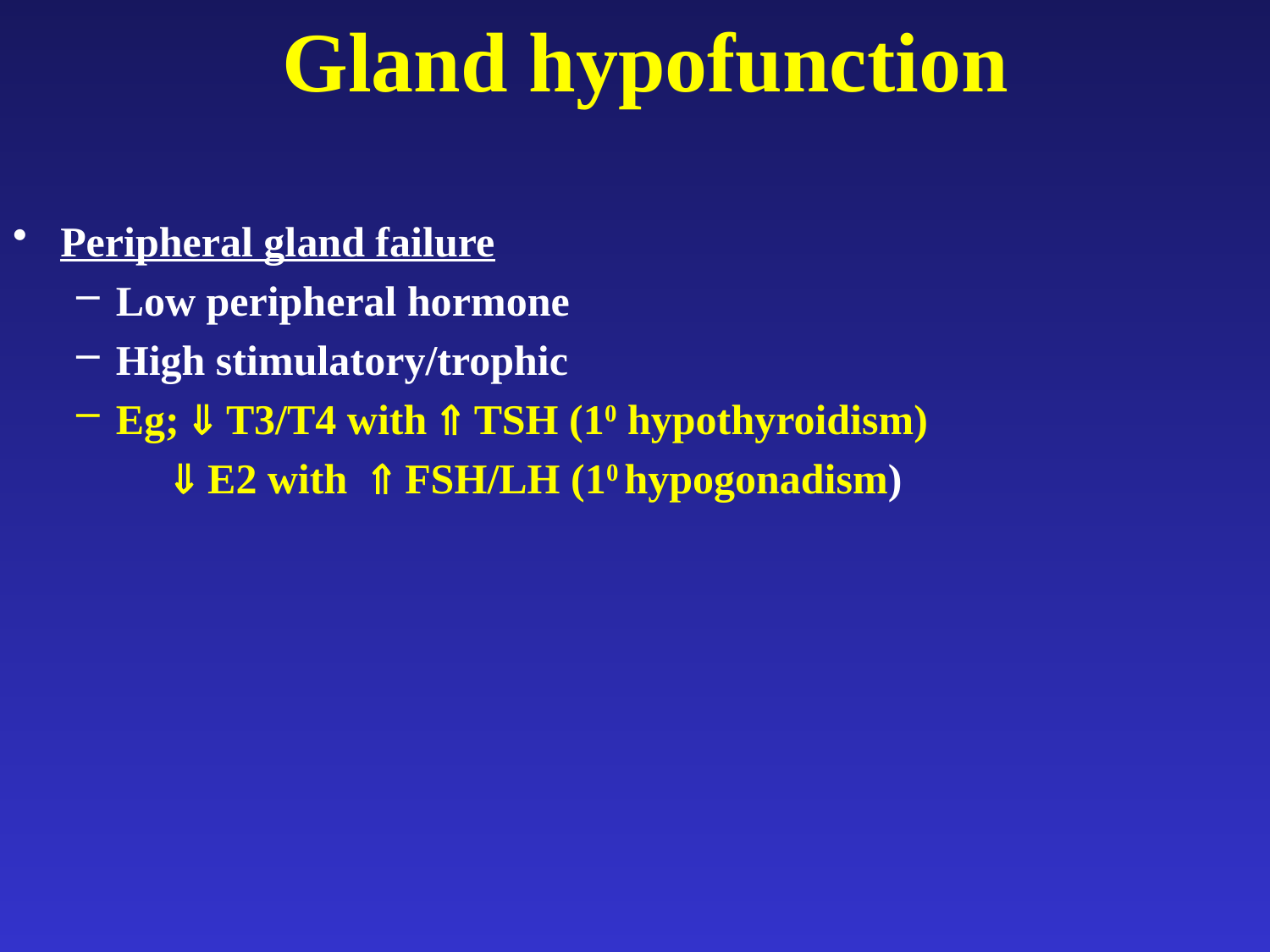

# Gland hypofunction

Peripheral gland failure
Low peripheral hormone
High stimulatory/trophic
Eg; ⇓ T3/T4 with ⇑ TSH (10 hypothyroidism)
	⇓ E2 with  ⇑ FSH/LH (10 hypogonadism)